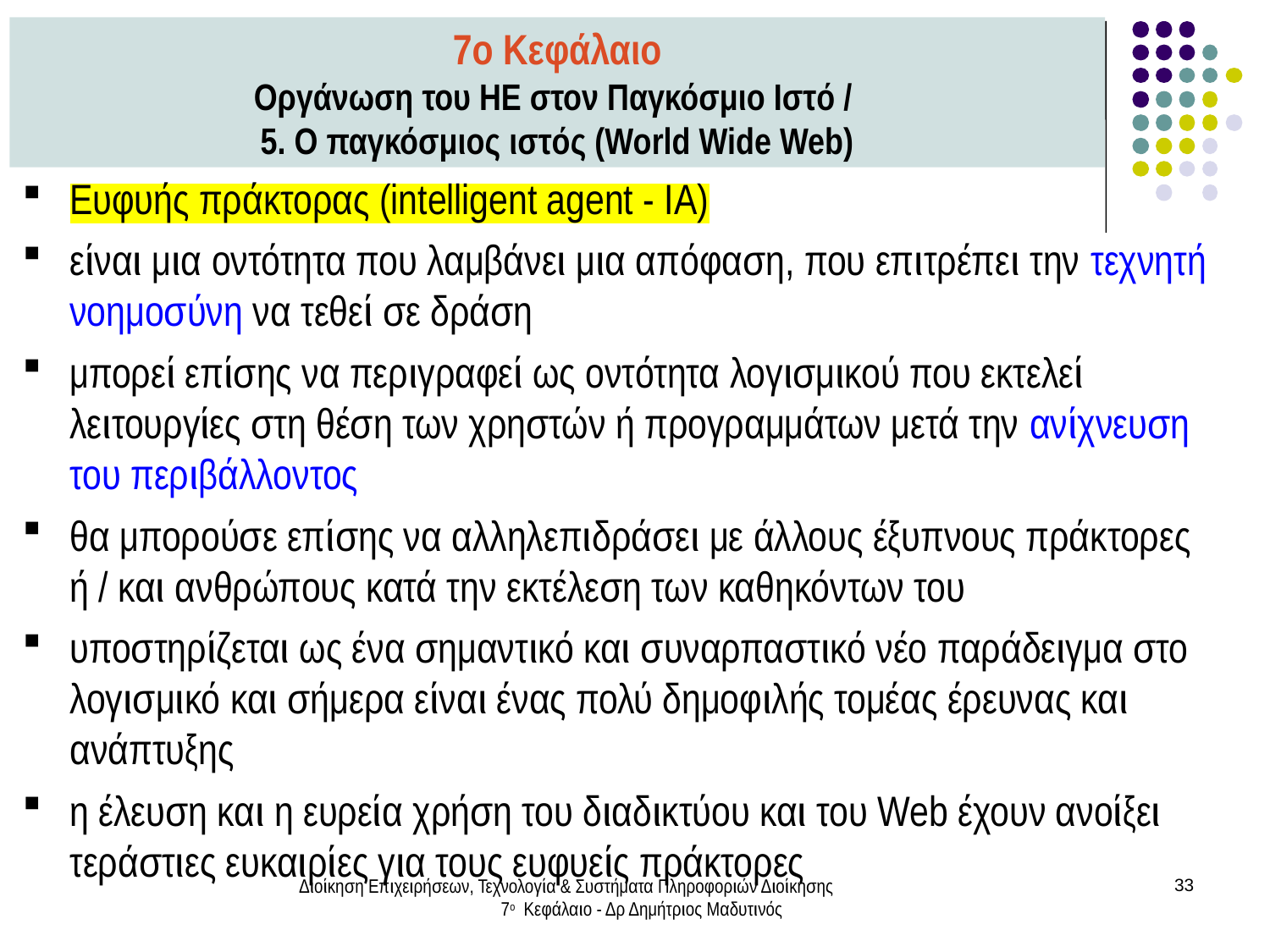

7ο Κεφάλαιο
Οργάνωση του ΗΕ στον Παγκόσμιο Ιστό /
5. Ο παγκόσμιος ιστός (World Wide Web)
Ευφυής πράκτορας (intelligent agent - ΙΑ)
είναι μια οντότητα που λαμβάνει μια απόφαση, που επιτρέπει την τεχνητή νοημοσύνη να τεθεί σε δράση
μπορεί επίσης να περιγραφεί ως οντότητα λογισμικού που εκτελεί λειτουργίες στη θέση των χρηστών ή προγραμμάτων μετά την ανίχνευση του περιβάλλοντος
θα μπορούσε επίσης να αλληλεπιδράσει με άλλους έξυπνους πράκτορες ή / και ανθρώπους κατά την εκτέλεση των καθηκόντων του
υποστηρίζεται ως ένα σημαντικό και συναρπαστικό νέο παράδειγμα στο λογισμικό και σήμερα είναι ένας πολύ δημοφιλής τομέας έρευνας και ανάπτυξης
η έλευση και η ευρεία χρήση του διαδικτύου και του Web έχουν ανοίξει τεράστιες ευκαιρίες για τους ευφυείς πράκτορες

Διοίκηση Επιχειρήσεων, Τεχνολογία & Συστήματα Πληροφοριών Διοίκησης                                   7ο  Κεφάλαιο - Δρ Δημήτριος Μαδυτινός
33